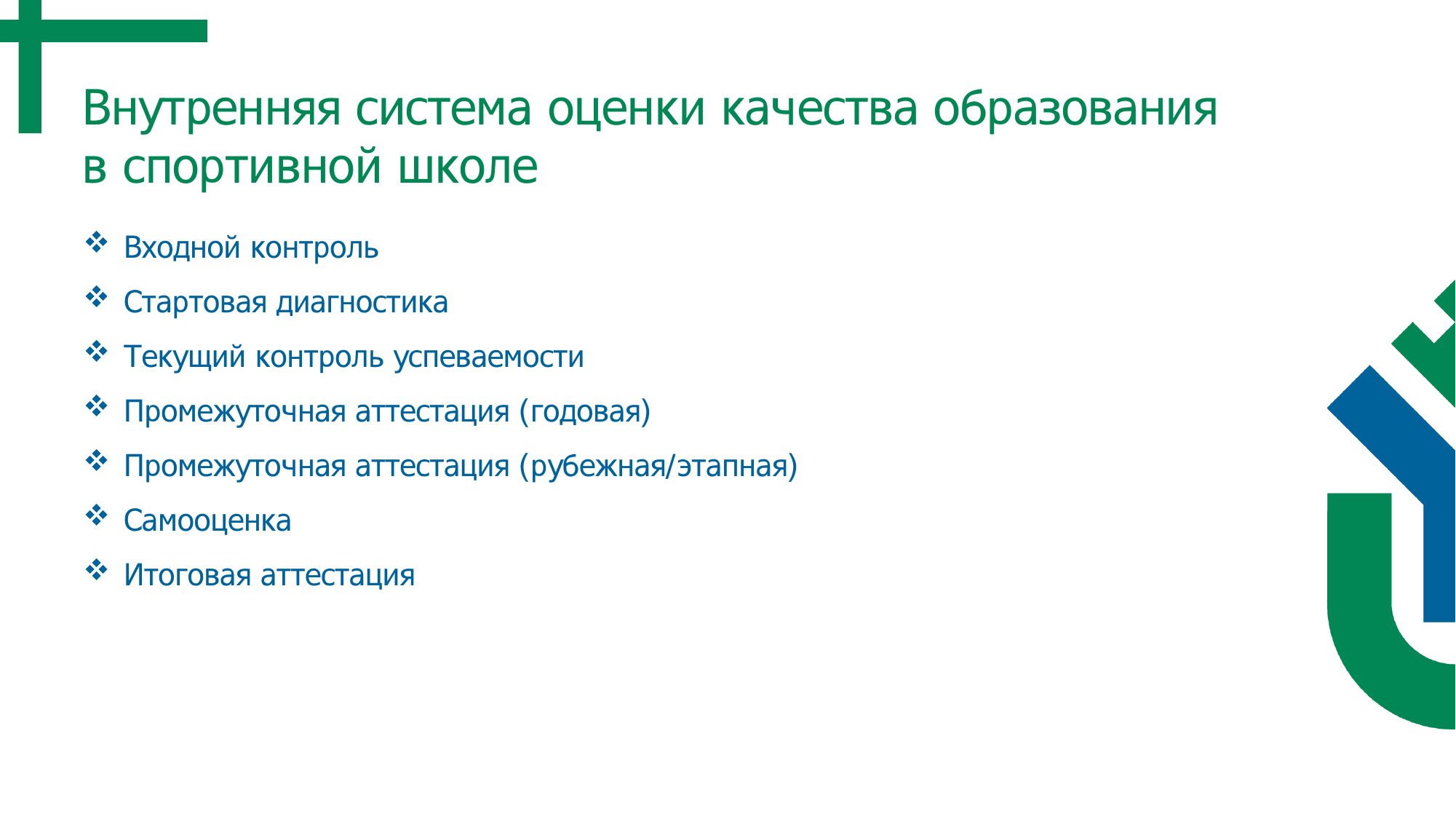

Внутренняя система оценки качества образования
в спортивной школе
Входной контроль
Стартовая диагностика
Текущий контроль успеваемости
Промежуточная аттестация (годовая)
Промежуточная аттестация (рубежная/этапная)
Самооценка
Итоговая аттестация